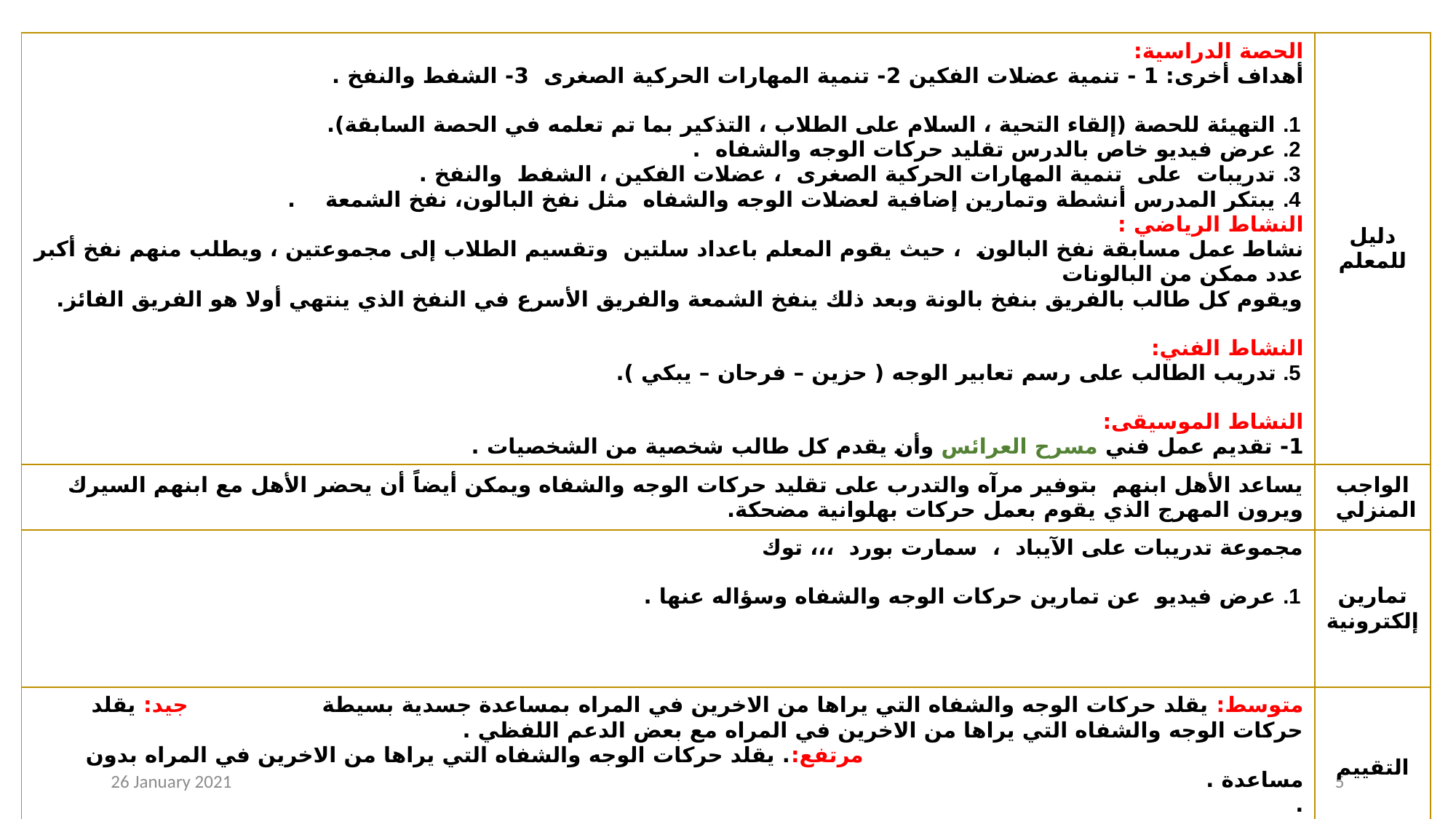

| الحصة الدراسية: أهداف أخرى: 1 - تنمية عضلات الفكين 2- تنمية المهارات الحركية الصغرى 3- الشفط والنفخ . التهيئة للحصة (إلقاء التحية ، السلام على الطلاب ، التذكير بما تم تعلمه في الحصة السابقة). عرض فيديو خاص بالدرس تقليد حركات الوجه والشفاه . تدريبات على تنمية المهارات الحركية الصغرى ، عضلات الفكين ، الشفط والنفخ . يبتكر المدرس أنشطة وتمارين إضافية لعضلات الوجه والشفاه مثل نفخ البالون، نفخ الشمعة . النشاط الرياضي : نشاط عمل مسابقة نفخ البالون ، حيث يقوم المعلم باعداد سلتين وتقسيم الطلاب إلى مجموعتين ، ويطلب منهم نفخ أكبر عدد ممكن من البالونات ويقوم كل طالب بالفريق بنفخ بالونة وبعد ذلك ينفخ الشمعة والفريق الأسرع في النفخ الذي ينتهي أولا هو الفريق الفائز. النشاط الفني: تدريب الطالب على رسم تعابير الوجه ( حزين – فرحان – يبكي ). النشاط الموسيقى: 1- تقديم عمل فني مسرح العرائس وأن يقدم كل طالب شخصية من الشخصيات . | دليل للمعلم |
| --- | --- |
| يساعد الأهل ابنهم بتوفير مرآه والتدرب على تقليد حركات الوجه والشفاه ويمكن أيضاً أن يحضر الأهل مع ابنهم السيرك ويرون المهرج الذي يقوم بعمل حركات بهلوانية مضحكة. | الواجب المنزلي |
| مجموعة تدريبات على الآيباد ، سمارت بورد ،،، توك عرض فيديو عن تمارين حركات الوجه والشفاه وسؤاله عنها . | تمارين إلكترونية |
| متوسط: يقلد حركات الوجه والشفاه التي يراها من الاخرين في المراه بمساعدة جسدية بسيطة جيد: يقلد حركات الوجه والشفاه التي يراها من الاخرين في المراه مع بعض الدعم اللفظي . مرتفع:. يقلد حركات الوجه والشفاه التي يراها من الاخرين في المراه بدون مساعدة . . | التقييم |
26 January 2021
5